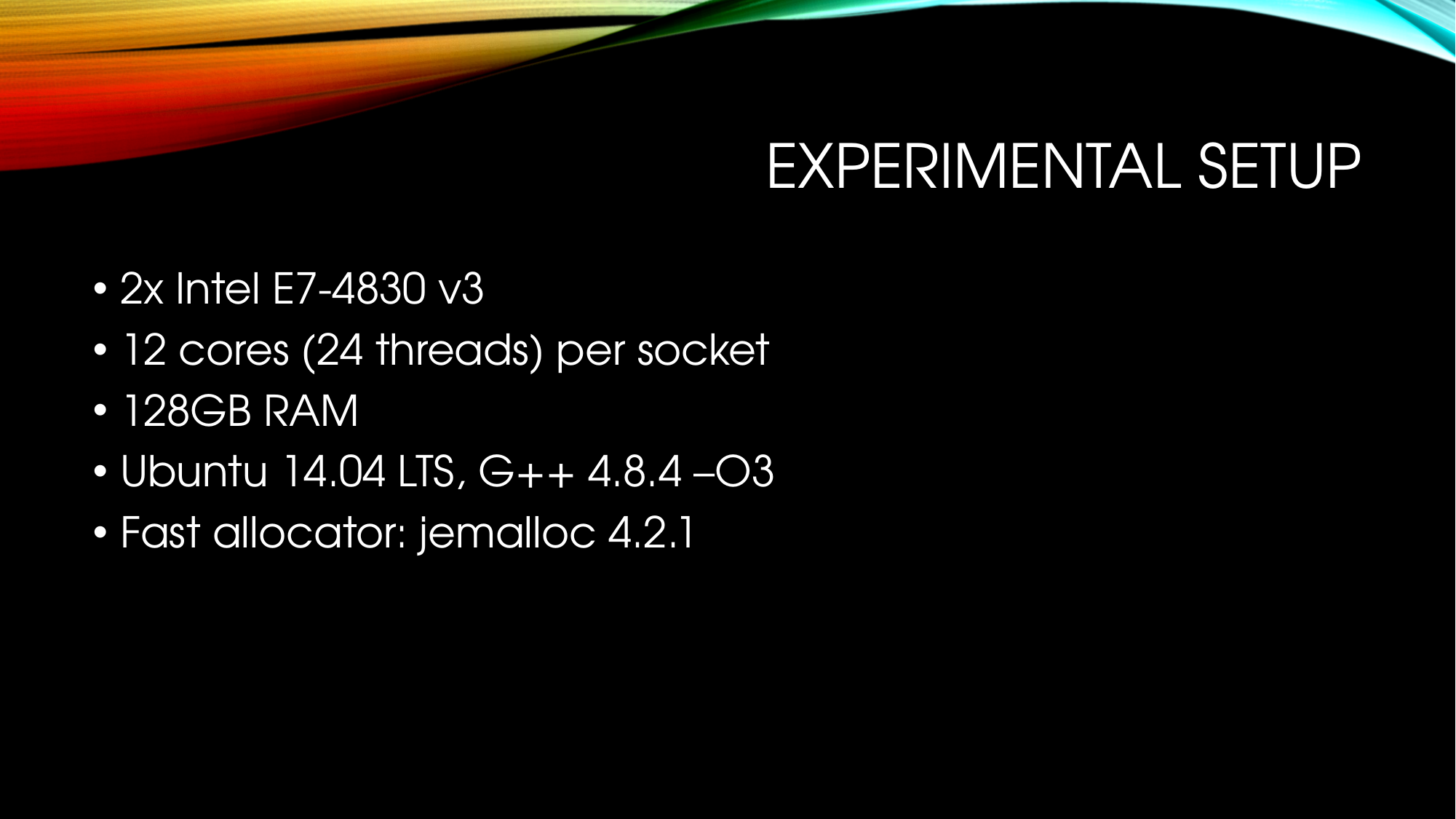

# Experimental Setup
2x Intel E7-4830 v3
12 cores (24 threads) per socket
128GB RAM
Ubuntu 14.04 LTS, G++ 4.8.4 –O3
Fast allocator: jemalloc 4.2.1